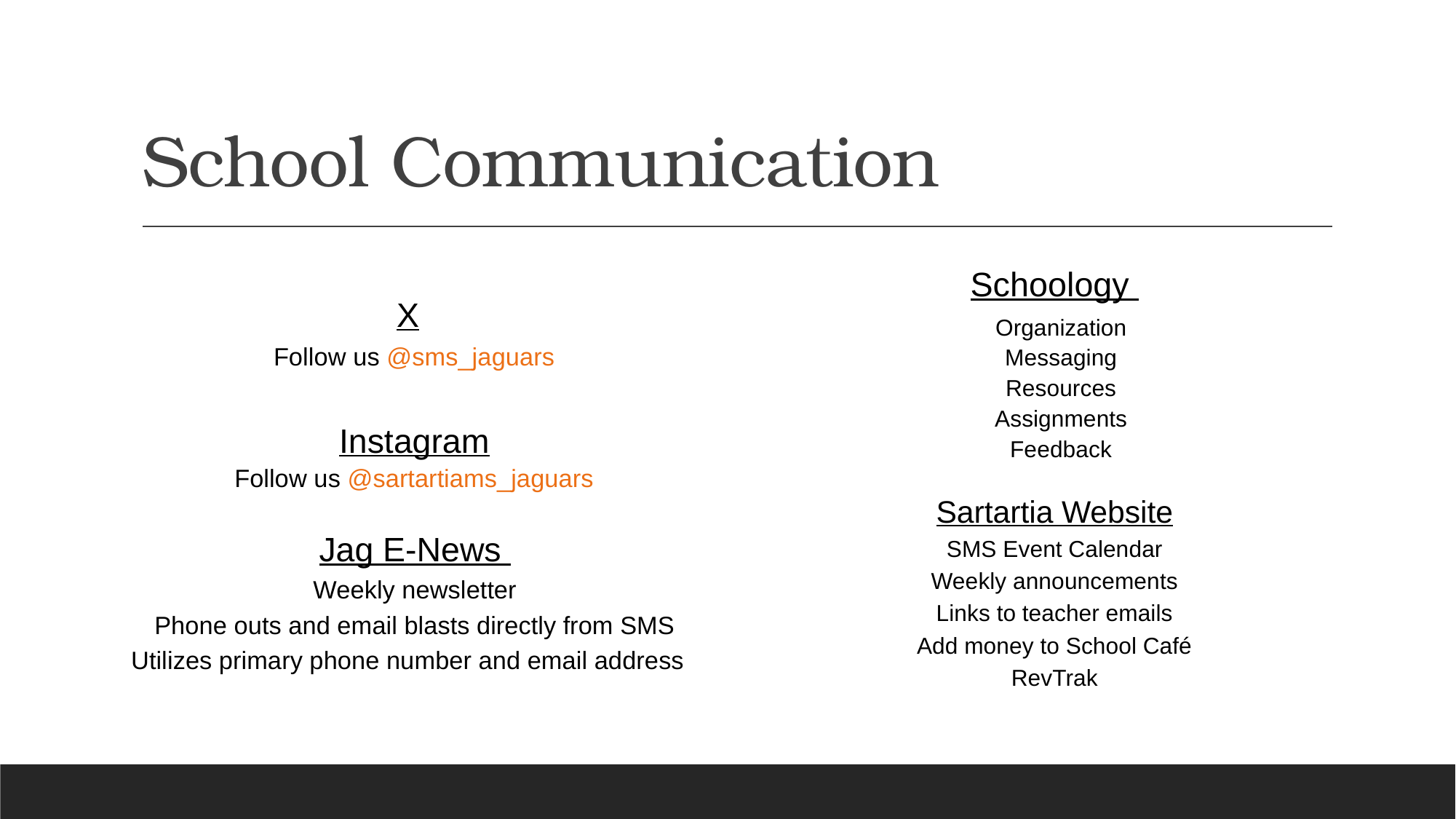

# School Communication

X
Follow us @sms_jaguars

Instagram
Follow us @sartartiams_jaguars

Jag E-News
Weekly newsletter
Phone outs and email blasts directly from SMS
Utilizes primary phone number and email address

Schoology
Organization
Messaging
Resources
Assignments
Feedback

Sartartia Website
SMS Event Calendar
Weekly announcements
Links to teacher emails
Add money to School Café
RevTrak